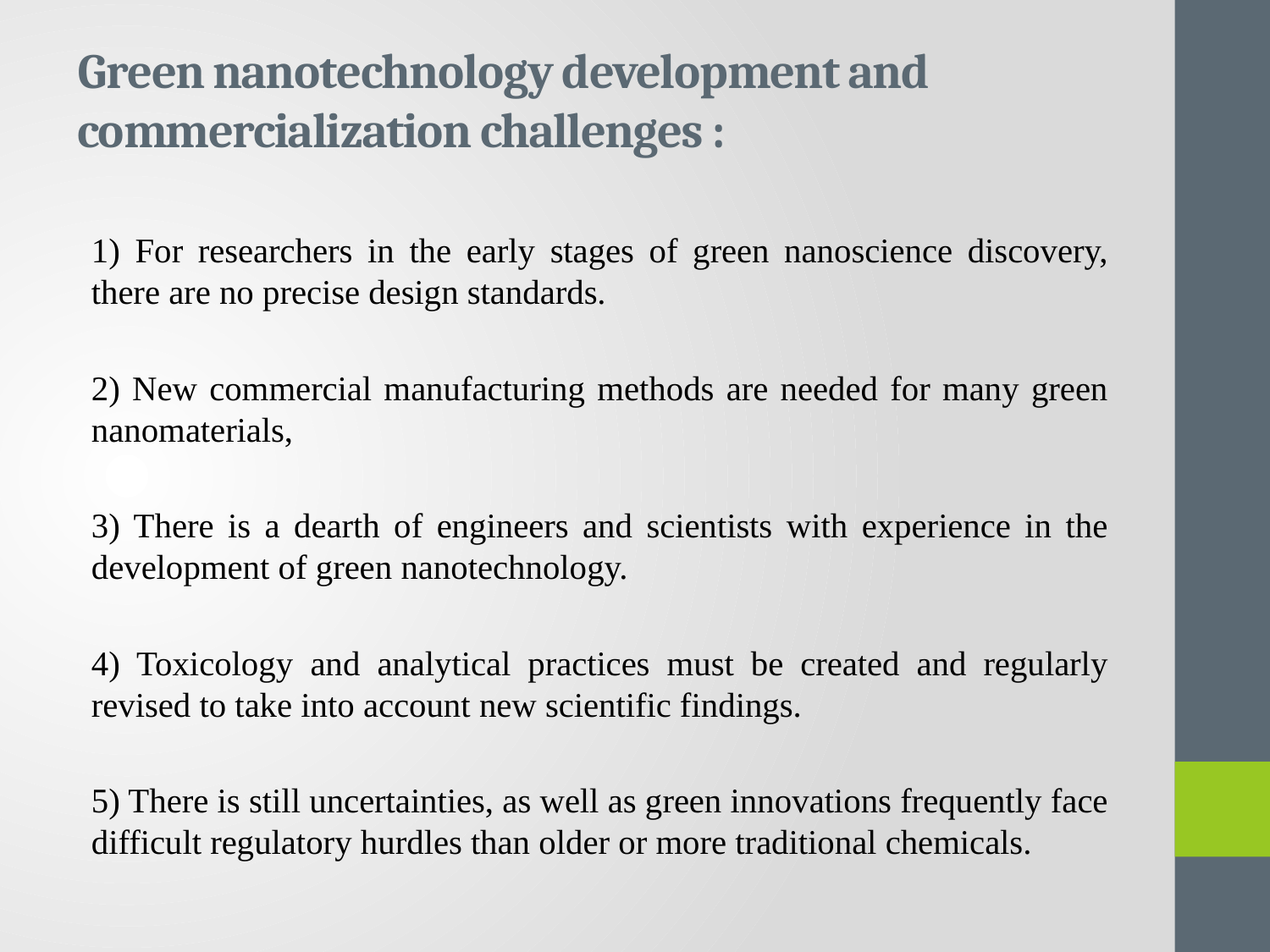

# Green nanotechnology development and commercialization challenges :
1) For researchers in the early stages of green nanoscience discovery, there are no precise design standards.

2) New commercial manufacturing methods are needed for many green nanomaterials,

3) There is a dearth of engineers and scientists with experience in the development of green nanotechnology.

4) Toxicology and analytical practices must be created and regularly revised to take into account new scientific findings.

5) There is still uncertainties, as well as green innovations frequently face difficult regulatory hurdles than older or more traditional chemicals.